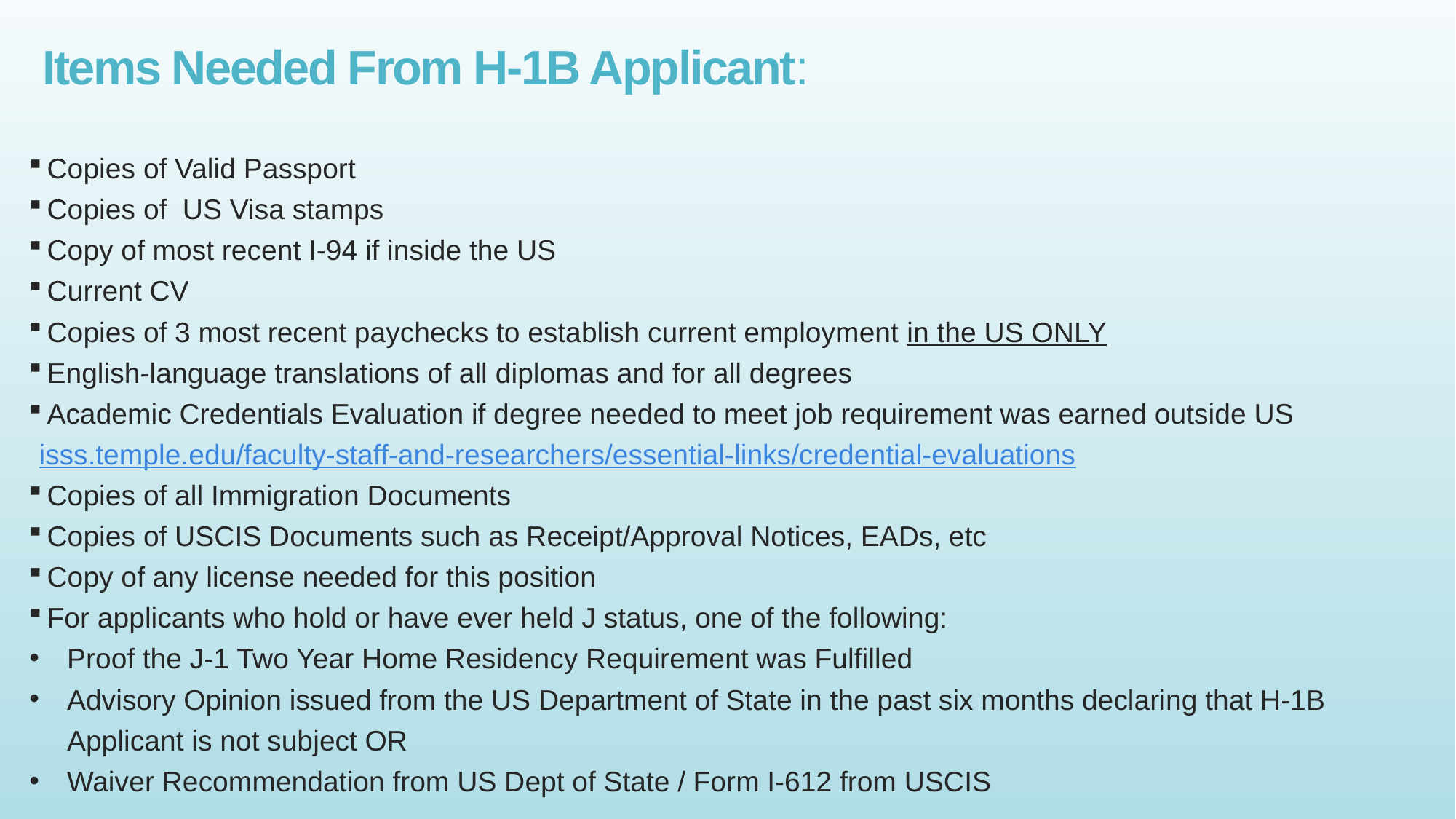

# Items Needed From H-1B Applicant:
 Copies of Valid Passport
 Copies of  US Visa stamps
 Copy of most recent I-94 if inside the US
 Current CV
 Copies of 3 most recent paychecks to establish current employment in the US ONLY
 English-language translations of all diplomas and for all degrees
 Academic Credentials Evaluation if degree needed to meet job requirement was earned outside US isss.temple.edu/faculty-staff-and-researchers/essential-links/credential-evaluations
 Copies of all Immigration Documents
 Copies of USCIS Documents such as Receipt/Approval Notices, EADs, etc
 Copy of any license needed for this position
 For applicants who hold or have ever held J status, one of the following:
Proof the J-1 Two Year Home Residency Requirement was Fulfilled
Advisory Opinion issued from the US Department of State in the past six months declaring that H-1B Applicant is not subject OR
Waiver Recommendation from US Dept of State / Form I-612 from USCIS